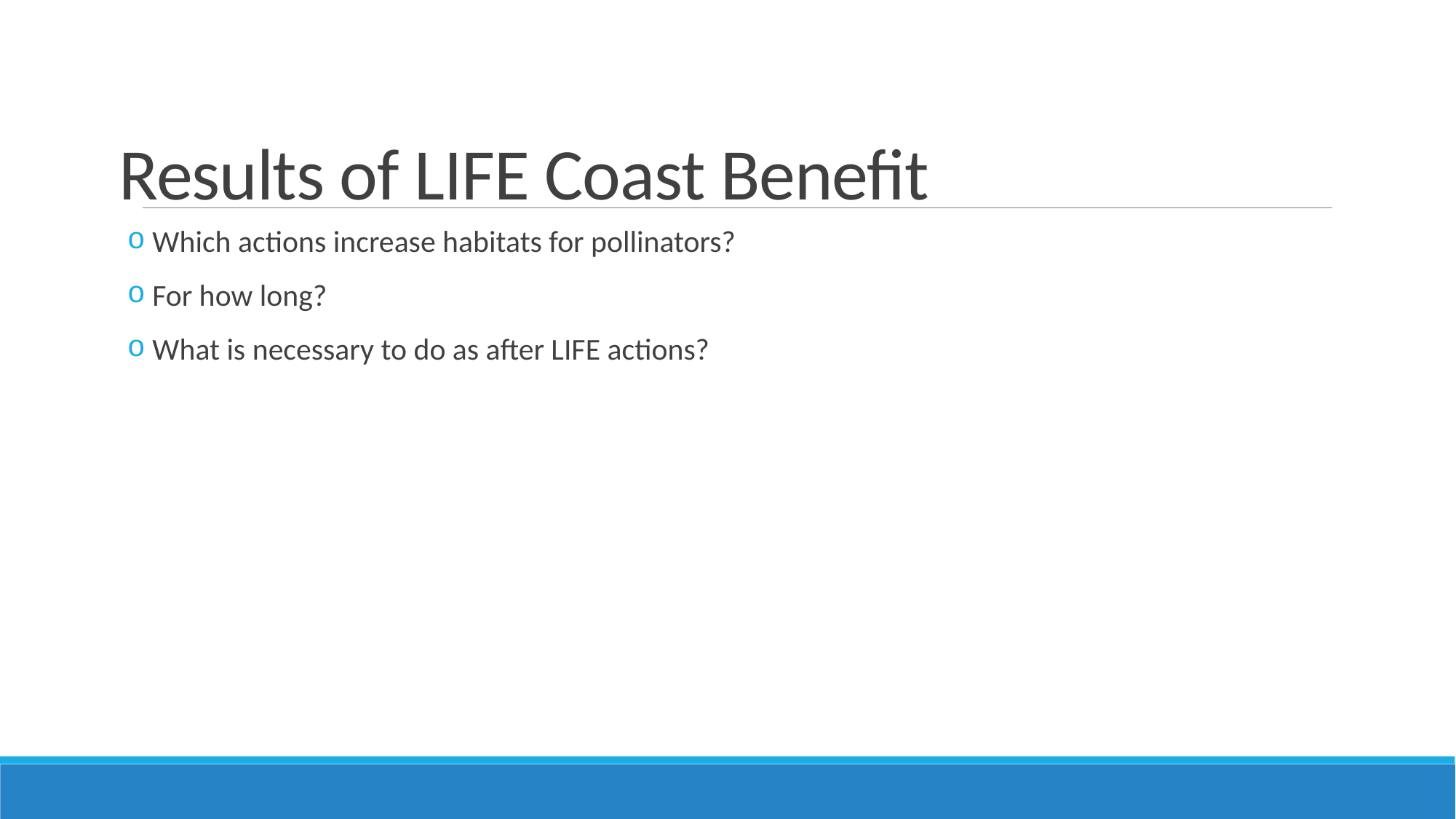

# Results of LIFE Coast Benefit
 Which actions increase habitats for pollinators?
 For how long?
 What is necessary to do as after LIFE actions?